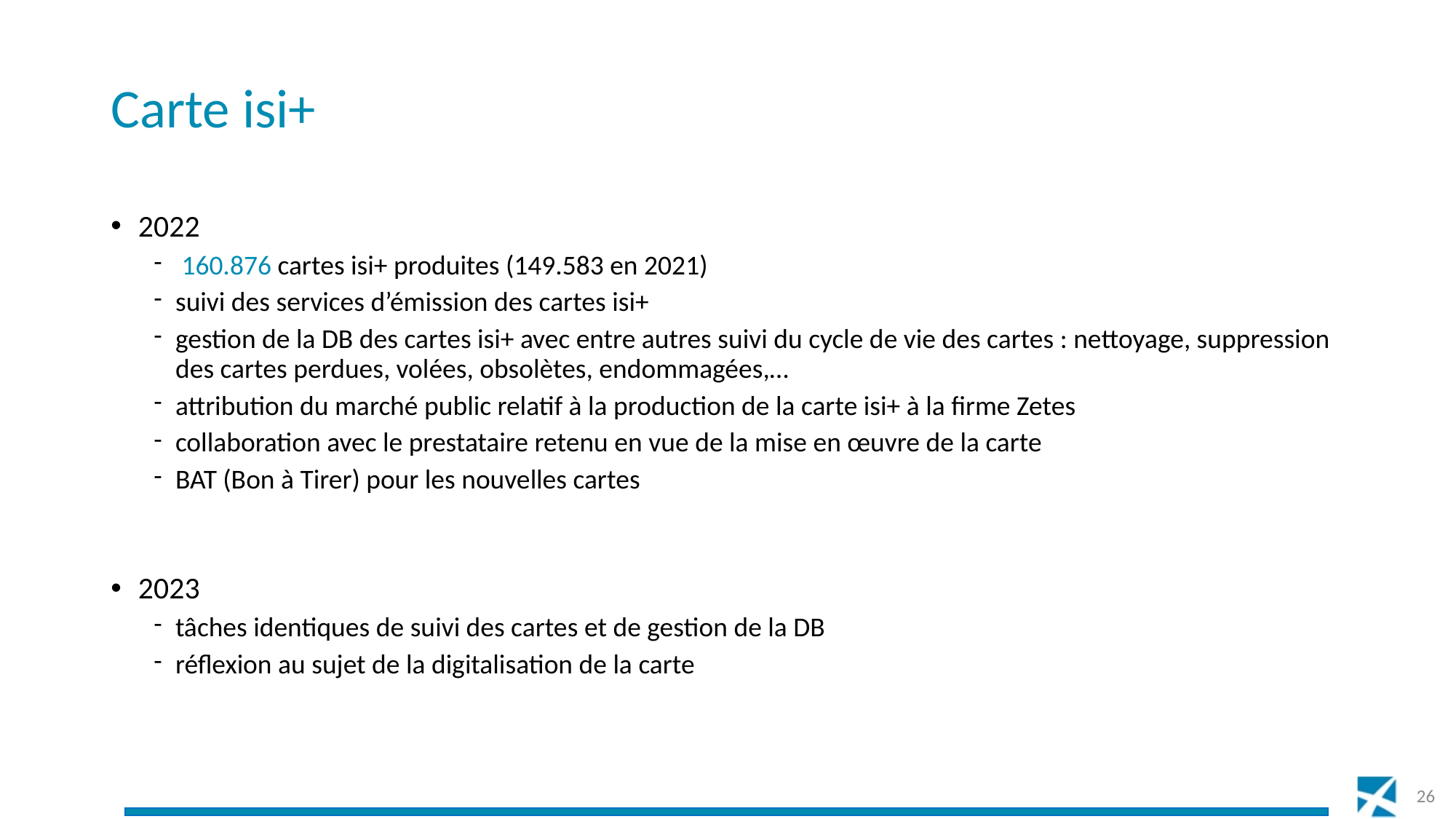

# Carte isi+
2022
 160.876 cartes isi+ produites (149.583 en 2021)
suivi des services d’émission des cartes isi+
gestion de la DB des cartes isi+ avec entre autres suivi du cycle de vie des cartes : nettoyage, suppression des cartes perdues, volées, obsolètes, endommagées,…
attribution du marché public relatif à la production de la carte isi+ à la firme Zetes
collaboration avec le prestataire retenu en vue de la mise en œuvre de la carte
BAT (Bon à Tirer) pour les nouvelles cartes

2023
tâches identiques de suivi des cartes et de gestion de la DB
réflexion au sujet de la digitalisation de la carte